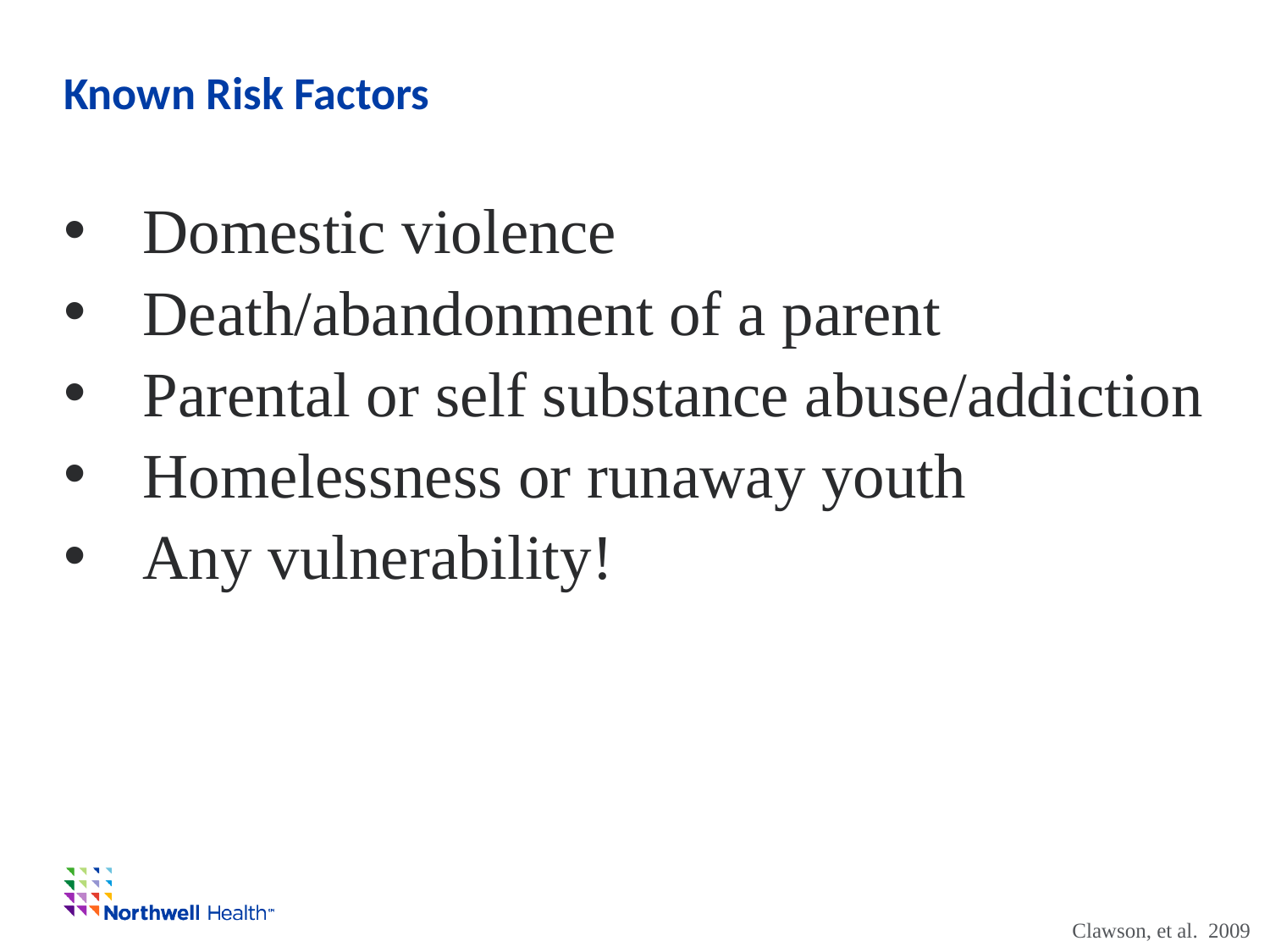

# Known Risk Factors
Domestic violence
Death/abandonment of a parent
Parental or self substance abuse/addiction
Homelessness or runaway youth
Any vulnerability!

Clawson, et al.  2009